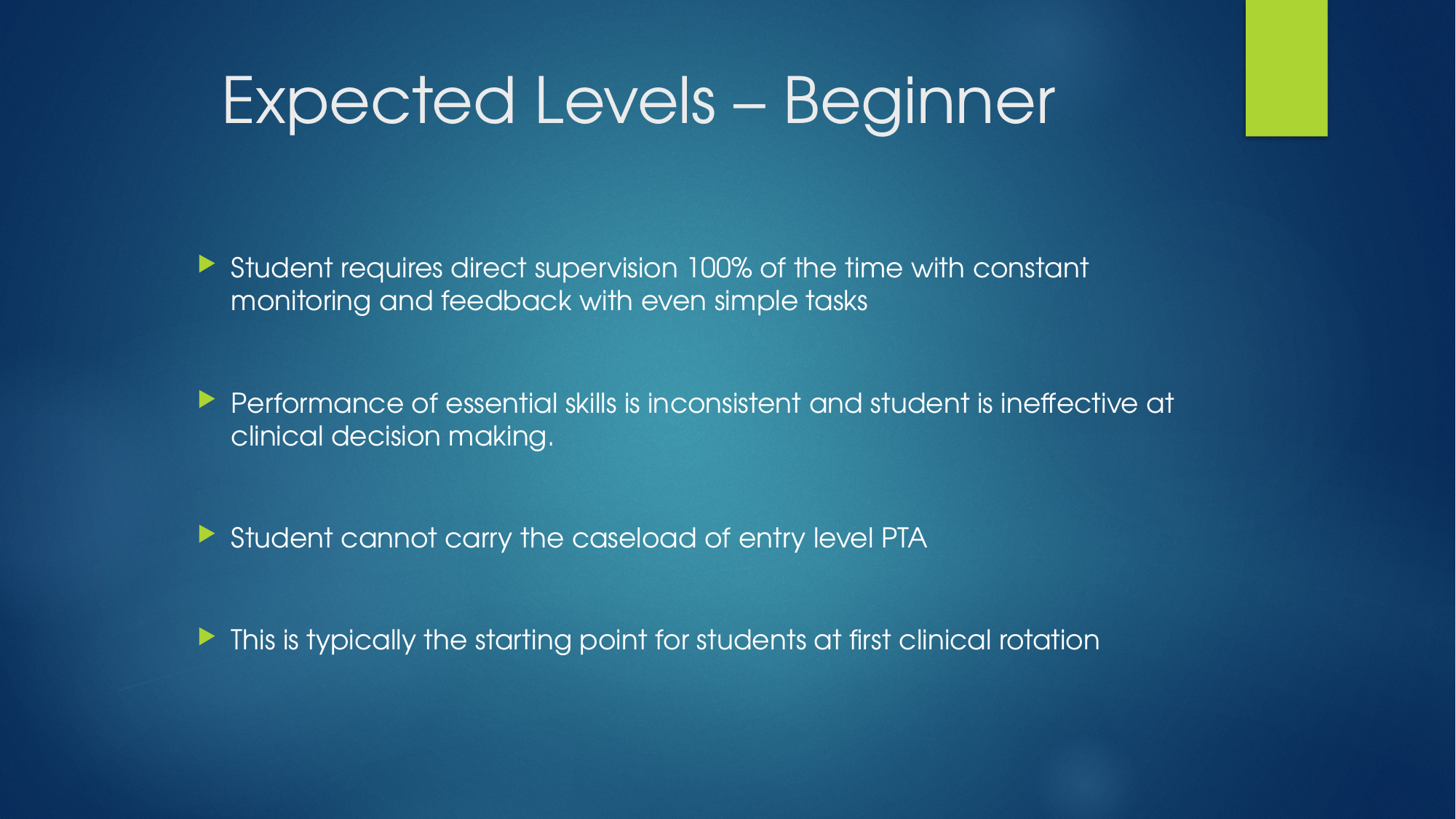

# Expected Levels – Beginner
Student requires direct supervision 100% of the time with constant monitoring and feedback with even simple tasks

Performance of essential skills is inconsistent and student is ineffective at clinical decision making.

Student cannot carry the caseload of entry level PTA

This is typically the starting point for students at first clinical rotation